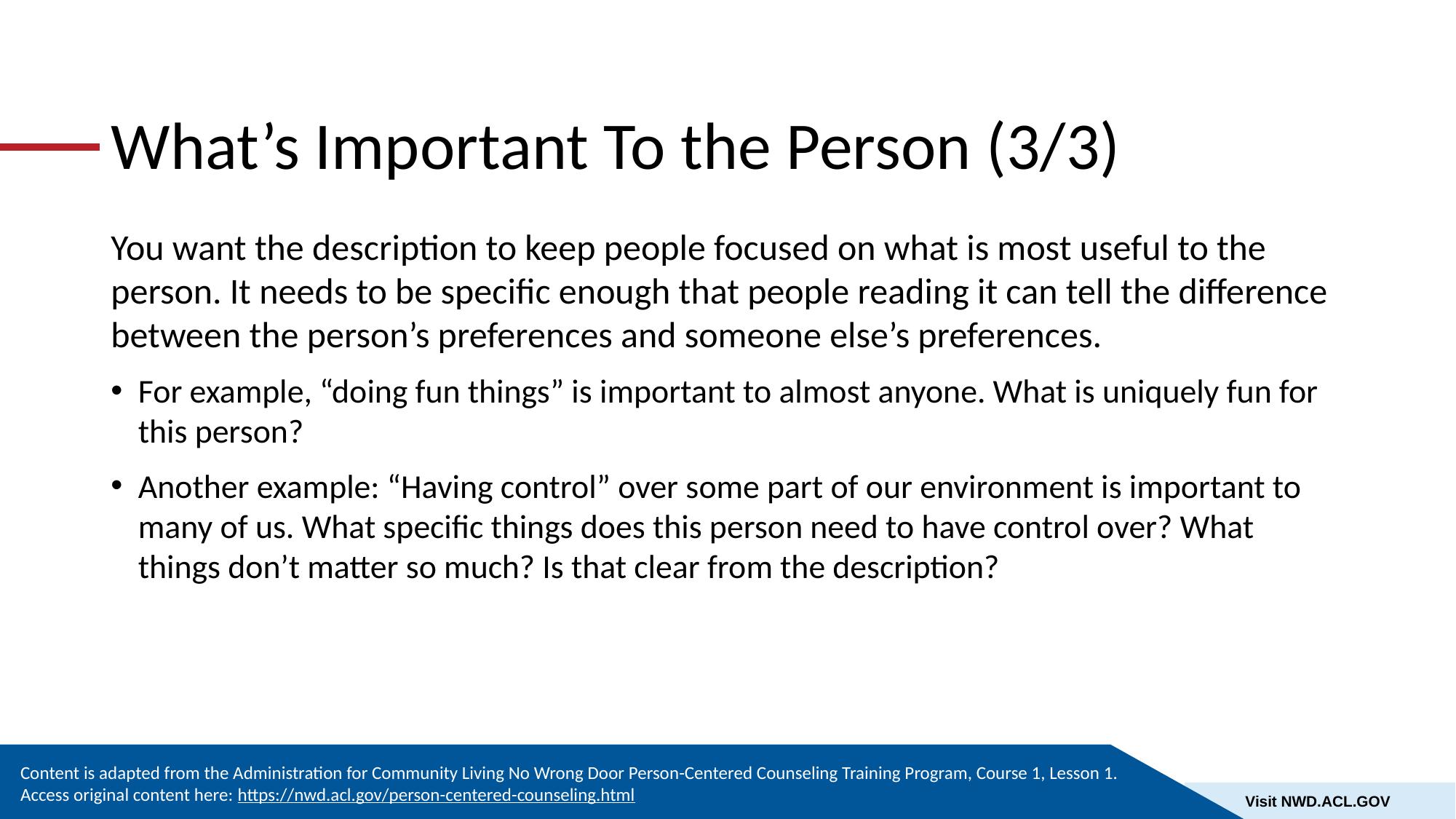

# What’s Important To the Person (3/3)
You want the description to keep people focused on what is most useful to the person. It needs to be specific enough that people reading it can tell the difference between the person’s preferences and someone else’s preferences.
For example, “doing fun things” is important to almost anyone. What is uniquely fun for this person?
Another example: “Having control” over some part of our environment is important to many of us. What specific things does this person need to have control over? What things don’t matter so much? Is that clear from the description?